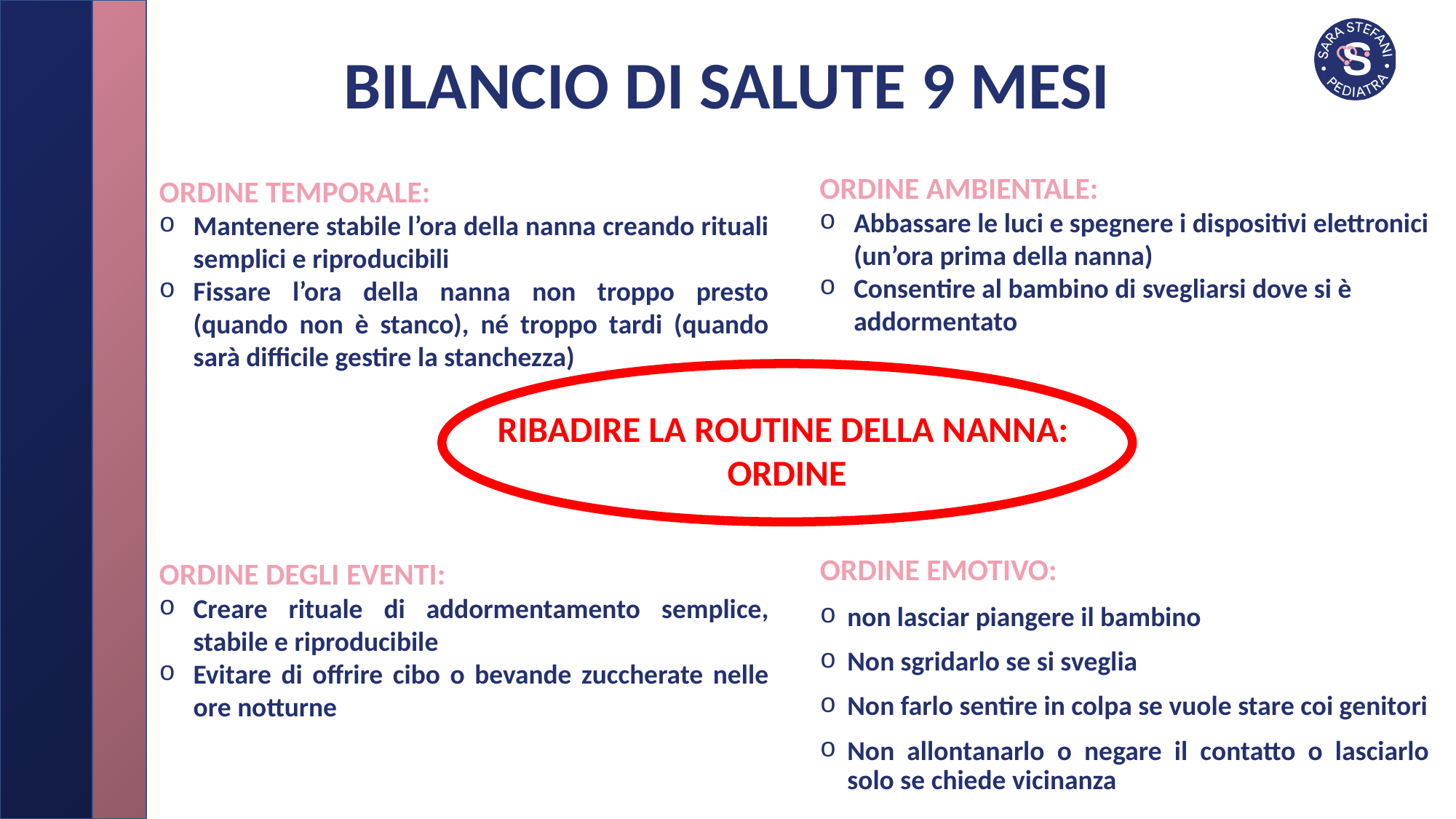

BILANCIO DI SALUTE 9 MESI
ORDINE AMBIENTALE:
Abbassare le luci e spegnere i dispositivi elettronici (un’ora prima della nanna)
Consentire al bambino di svegliarsi dove si è addormentato
ORDINE TEMPORALE:
Mantenere stabile l’ora della nanna creando rituali semplici e riproducibili
Fissare l’ora della nanna non troppo presto (quando non è stanco), né troppo tardi (quando sarà difficile gestire la stanchezza)

RIBADIRE LA ROUTINE DELLA NANNA:
ORDINE
ORDINE DEGLI EVENTI:
Creare rituale di addormentamento semplice, stabile e riproducibile
Evitare di offrire cibo o bevande zuccherate nelle ore notturne
ORDINE EMOTIVO:
non lasciar piangere il bambino
Non sgridarlo se si sveglia
Non farlo sentire in colpa se vuole stare coi genitori
Non allontanarlo o negare il contatto o lasciarlo solo se chiede vicinanza